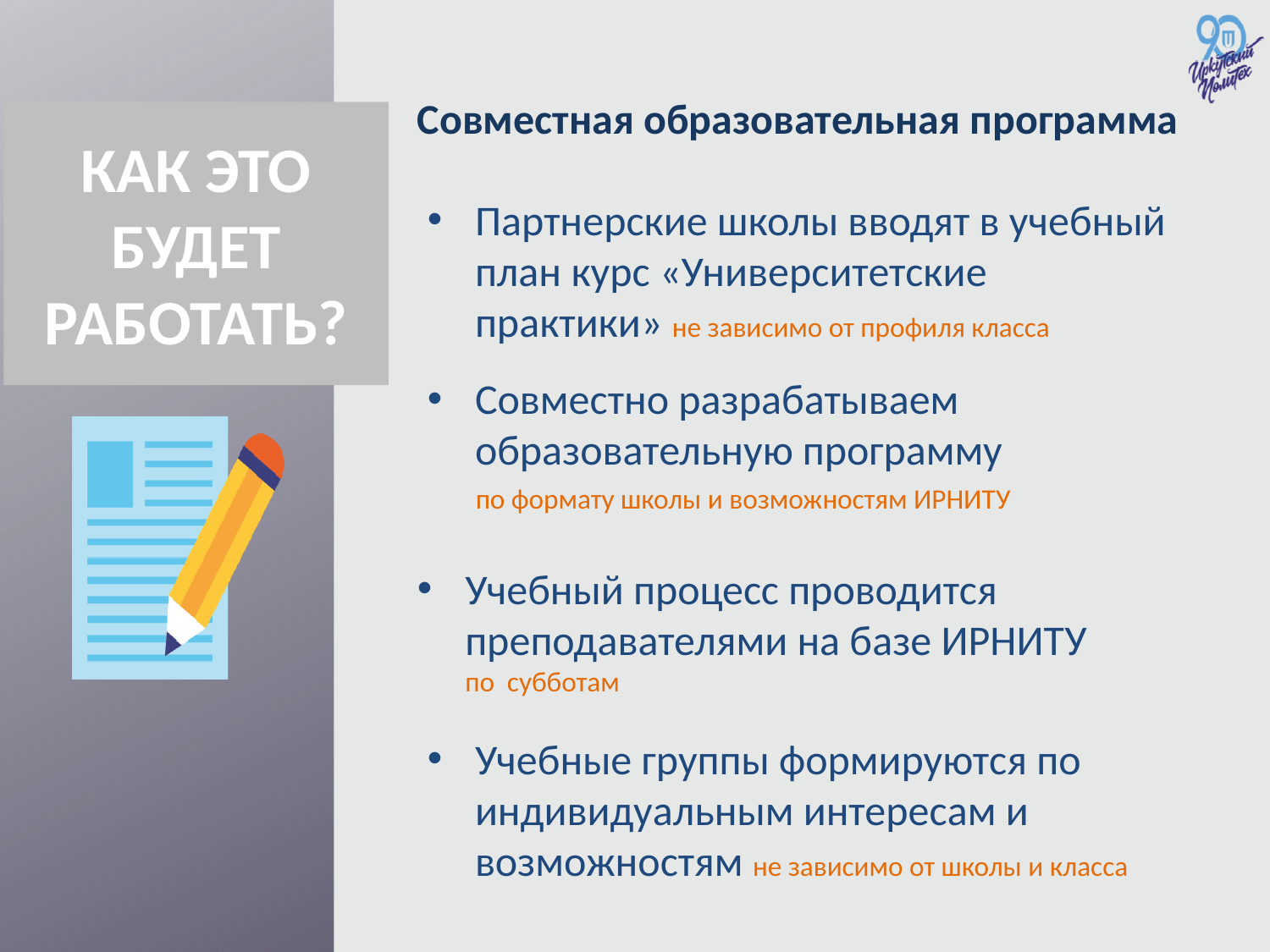

Совместная образовательная программа

КАК ЭТО БУДЕТ РАБОТАТЬ?

Партнерские школы вводят в учебный план курс «Университетские практики» не зависимо от профиля класса
Совместно разрабатываем образовательную программу
      по формату школы и возможностям ИРНИТУ
Учебный процесс проводится преподавателями на базе ИРНИТУ            по  субботам

Учебные группы формируются по индивидуальным интересам и возможностям не зависимо от школы и класса